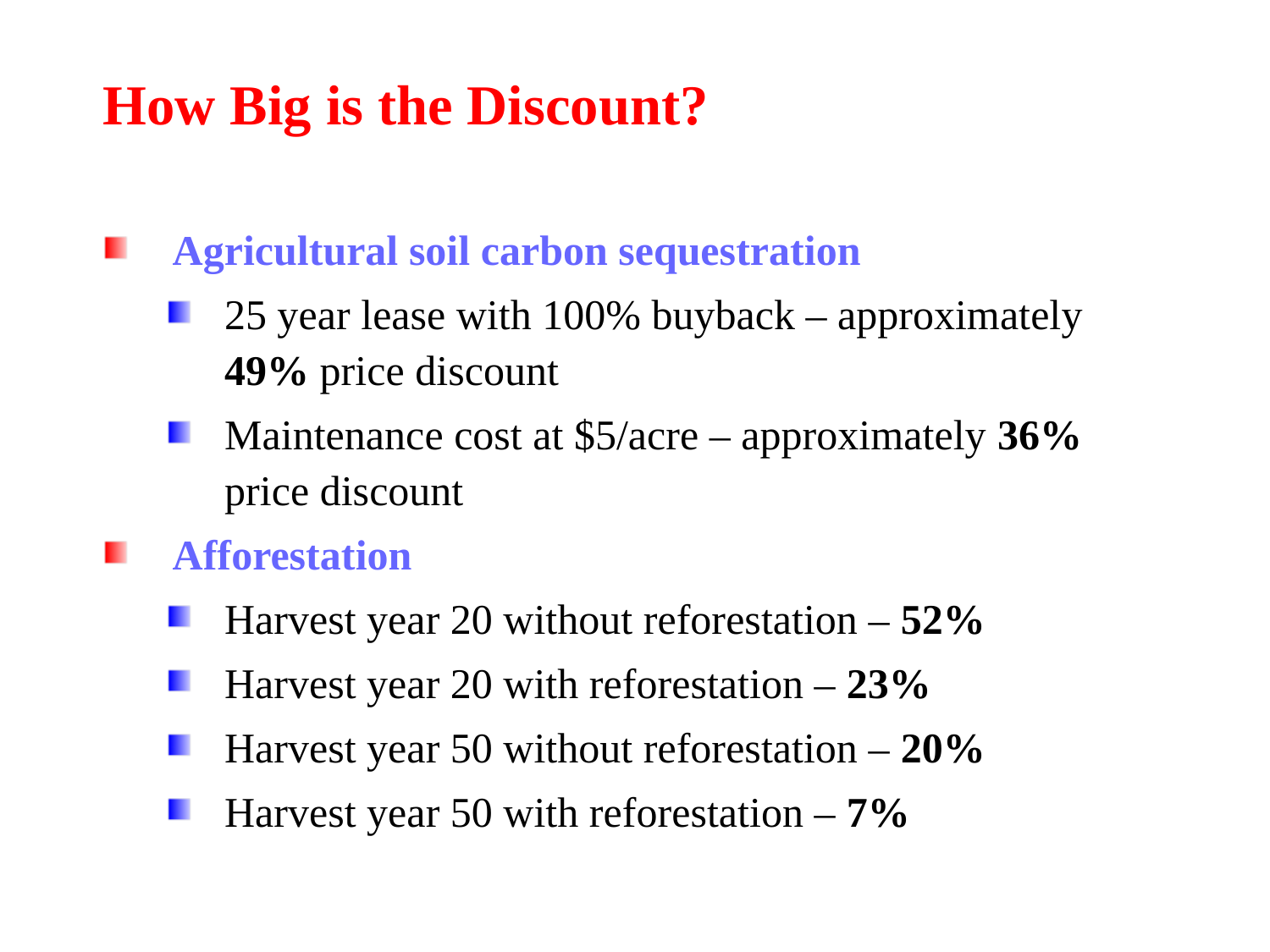

# How Big is the Discount?
Agricultural soil carbon sequestration
25 year lease with 100% buyback – approximately 49% price discount
Maintenance cost at $5/acre – approximately 36% price discount
Afforestation
Harvest year 20 without reforestation – 52%
Harvest year 20 with reforestation – 23%
Harvest year 50 without reforestation – 20%
Harvest year 50 with reforestation – 7%